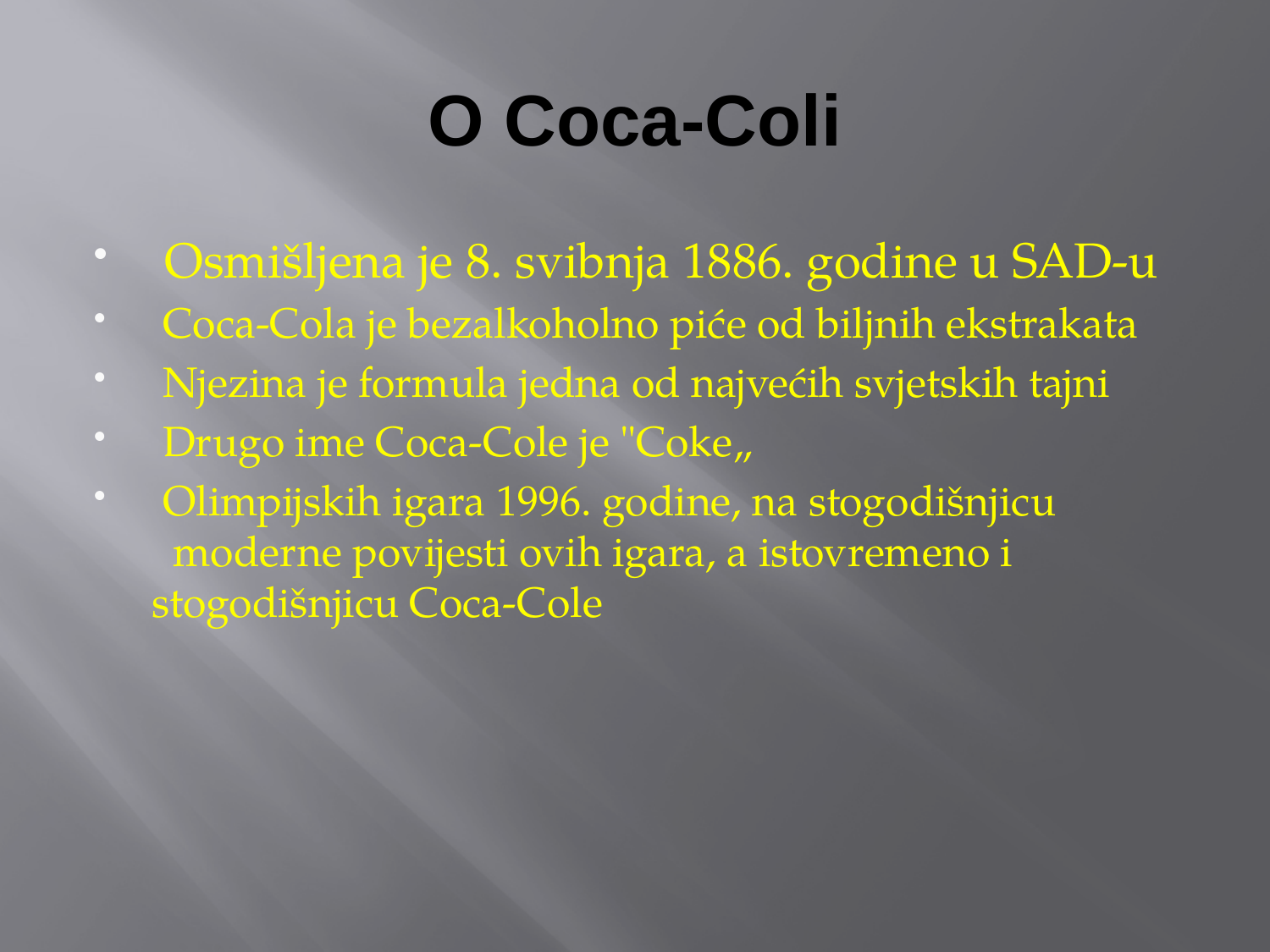

# O Coca-Coli
 Osmišljena je 8. svibnja 1886. godine u SAD-u
 Coca-Cola je bezalkoholno piće od biljnih ekstrakata
 Njezina je formula jedna od najvećih svjetskih tajni
 Drugo ime Coca-Cole je "Coke„
 Olimpijskih igara 1996. godine, na stogodišnjicu                moderne povijesti ovih igara, a istovremeno i   stogodišnjicu Coca-Cole